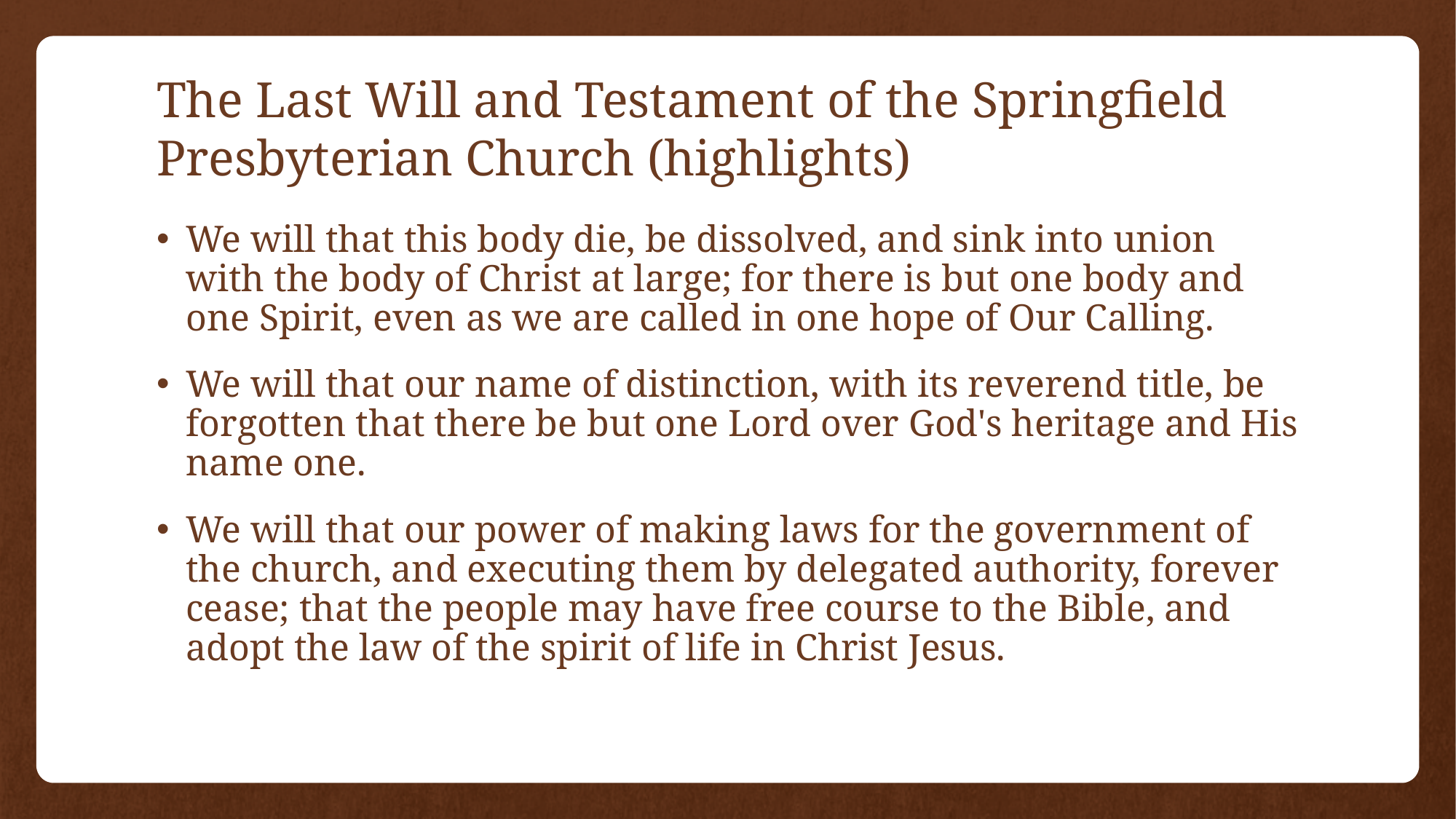

# The Last Will and Testament of the Springfield Presbyterian Church (highlights)
We will that this body die, be dissolved, and sink into union with the body of Christ at large; for there is but one body and one Spirit, even as we are called in one hope of Our Calling.
We will that our name of distinction, with its reverend title, be forgotten that there be but one Lord over God's heritage and His name one.
We will that our power of making laws for the government of the church, and executing them by delegated authority, forever cease; that the people may have free course to the Bible, and adopt the law of the spirit of life in Christ Jesus.